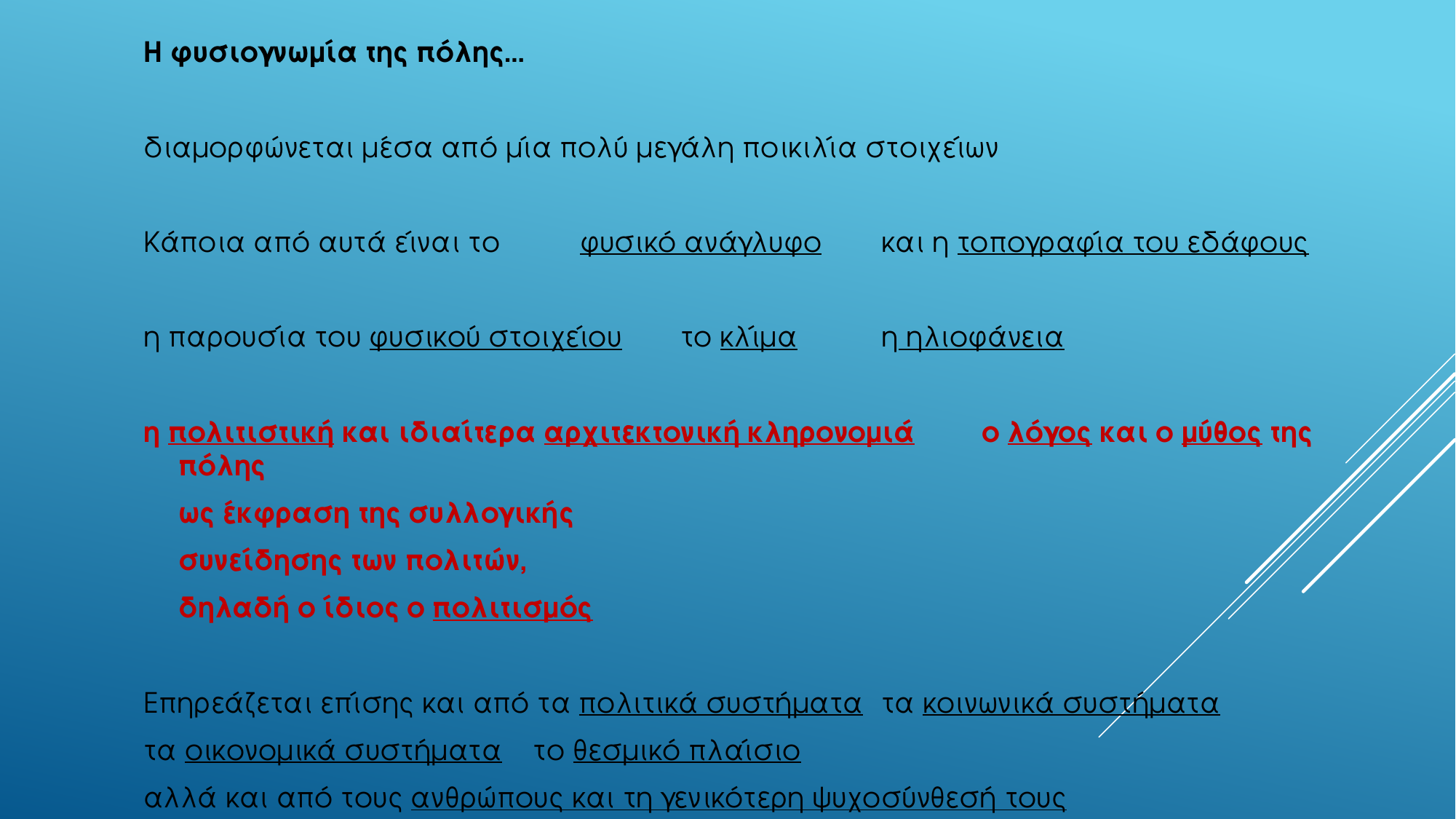

Η φυσιογνωμία της πόλης…

διαμορφώνεται μέσα από μία πολύ μεγάλη ποικιλία στοιχείων

Κάποια από αυτά είναι το 	φυσικό ανάγλυφο 	και η τοπογραφία του εδάφους

η παρουσία του φυσικού στοιχείου	το κλίμα	η ηλιοφάνεια

η πολιτιστική και ιδιαίτερα αρχιτεκτονική κληρονομιά	ο λόγος και ο μύθος της πόλης
						ως έκφραση της συλλογικής
						συνείδησης των πολιτών,
						δηλαδή ο ίδιος ο πολιτισμός

Επηρεάζεται επίσης και από τα πολιτικά συστήματα	τα κοινωνικά συστήματα
τα οικονομικά συστήματα    το θεσμικό πλαίσιο
αλλά και από τους ανθρώπους και τη γενικότερη ψυχοσύνθεσή τους